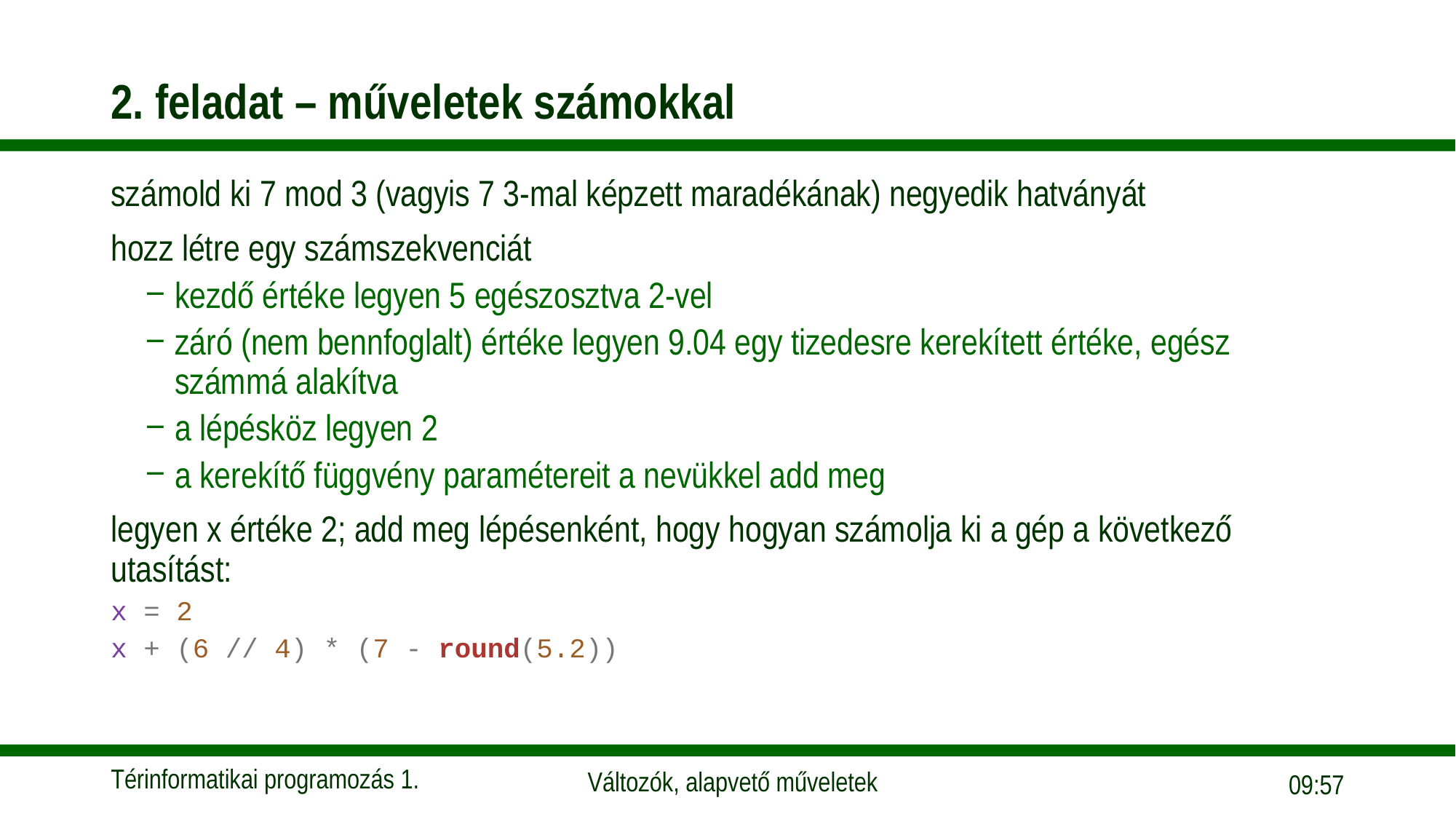

# 2. feladat – műveletek számokkal
számold ki 7 mod 3 (vagyis 7 3-mal képzett maradékának) negyedik hatványát
hozz létre egy számszekvenciát
kezdő értéke legyen 5 egészosztva 2-vel
záró (nem bennfoglalt) értéke legyen 9.04 egy tizedesre kerekített értéke, egész számmá alakítva
a lépésköz legyen 2
a kerekítő függvény paramétereit a nevükkel add meg
legyen x értéke 2; add meg lépésenként, hogy hogyan számolja ki a gép a következő utasítást:
x = 2
x + (6 // 4) * (7 - round(5.2))

09:57